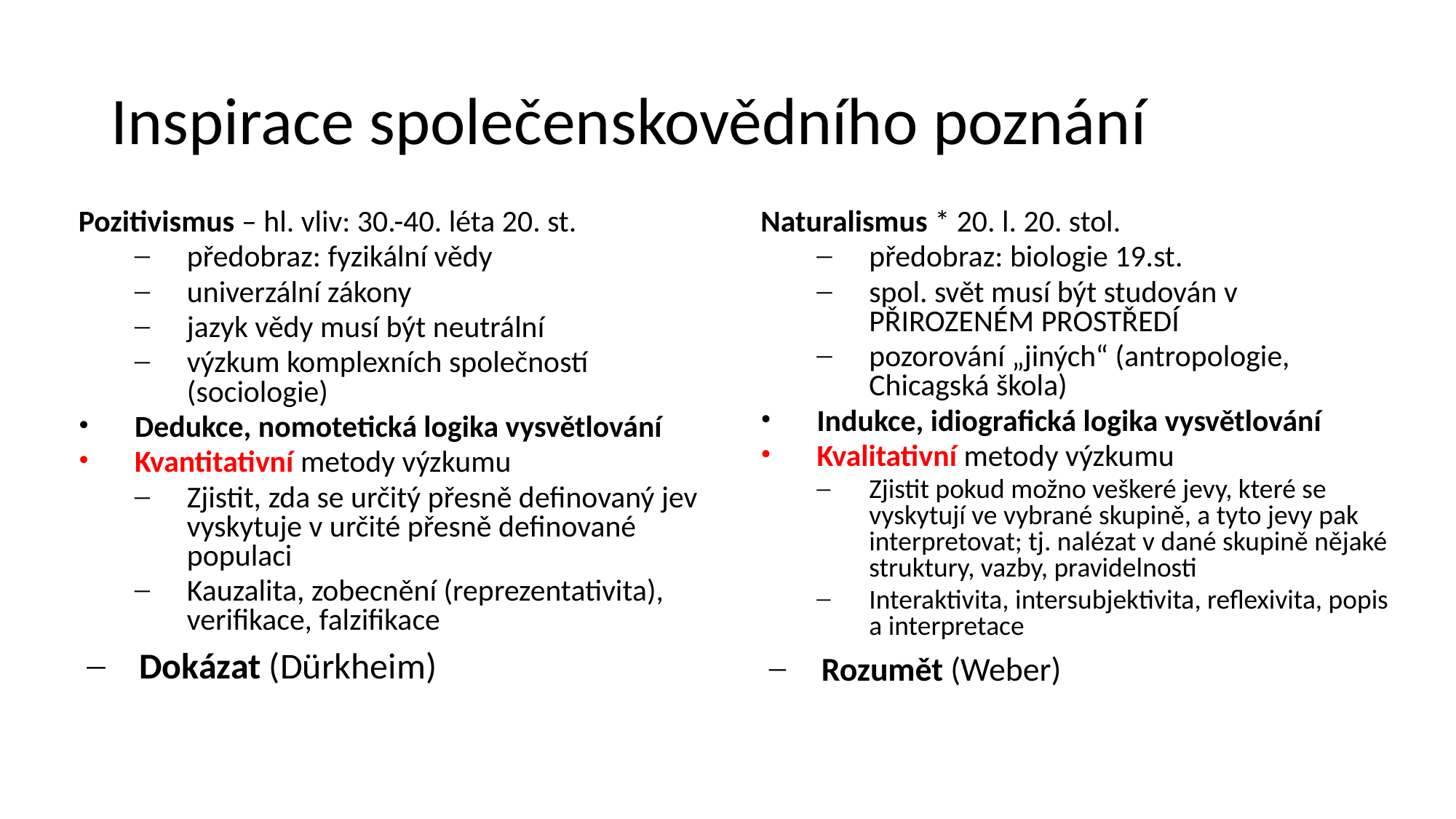

Inspirace společenskovědního poznání
Pozitivismus – hl. vliv: 30.-40. léta 20. st.
předobraz: fyzikální vědy
univerzální zákony
jazyk vědy musí být neutrální
výzkum komplexních společností (sociologie)
Dedukce, nomotetická logika vysvětlování
Kvantitativní metody výzkumu
Zjistit, zda se určitý přesně definovaný jev vyskytuje v určité přesně definované populaci
Kauzalita, zobecnění (reprezentativita), verifikace, falzifikace
Dokázat (Dürkheim)

Naturalismus * 20. l. 20. stol.
předobraz: biologie 19.st.
spol. svět musí být studován v PŘIROZENÉM PROSTŘEDÍ
pozorování „jiných“ (antropologie, Chicagská škola)
Indukce, idiografická logika vysvětlování
Kvalitativní metody výzkumu
Zjistit pokud možno veškeré jevy, které se vyskytují ve vybrané skupině, a tyto jevy pak interpretovat; tj. nalézat v dané skupině nějaké struktury, vazby, pravidelnosti
Interaktivita, intersubjektivita, reflexivita, popis a interpretace
Rozumět (Weber)